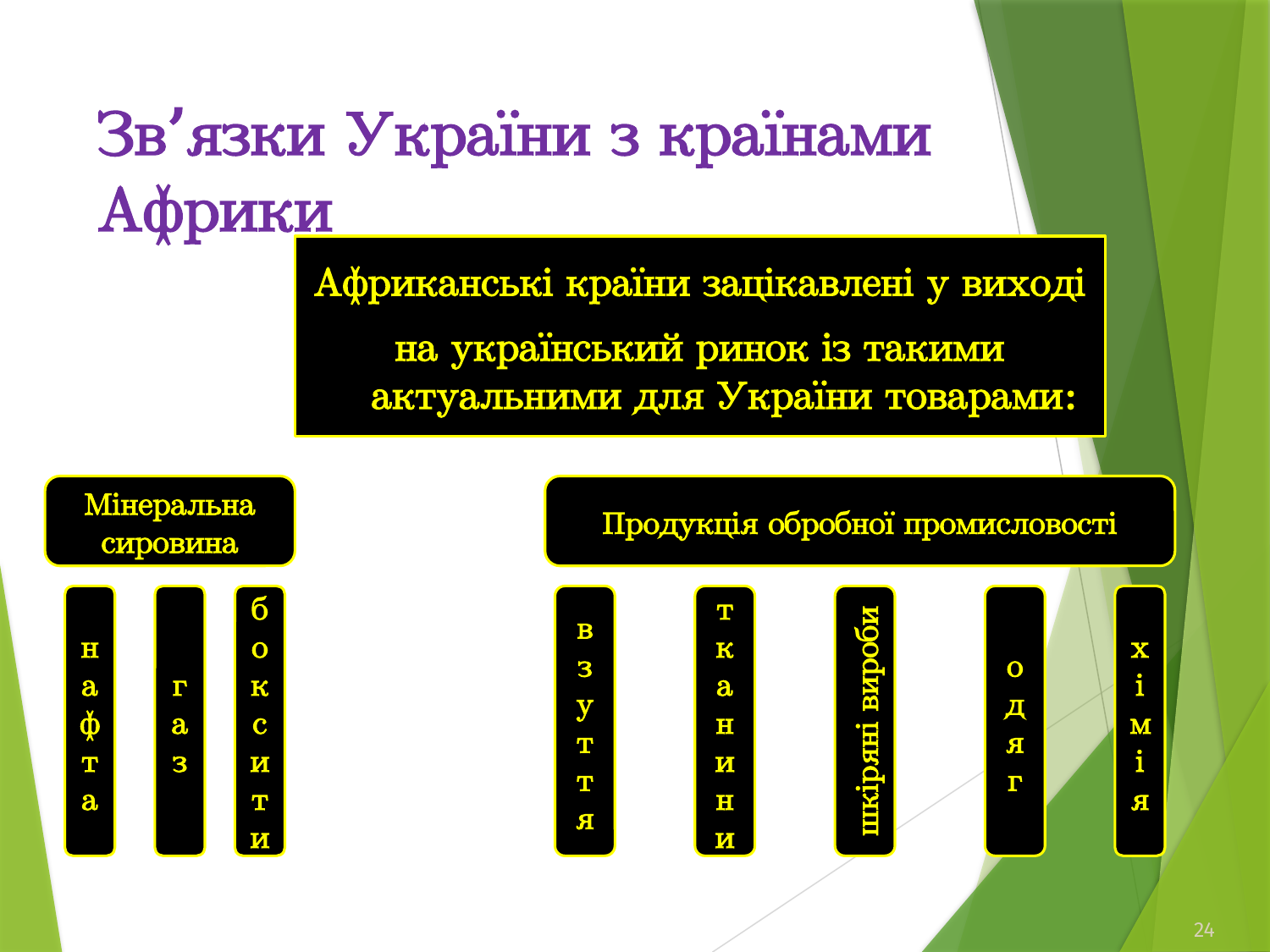

# Зв’язки України з країнами Африки
Африканські країни зацікавлені у виході
на український ринок із такими актуальними для України товарами:
Мінеральна сировина
Продукція обробної промисловості
нафта
газ
боксити
взуття
тканини
шкіряні вироби
одяг
хімія